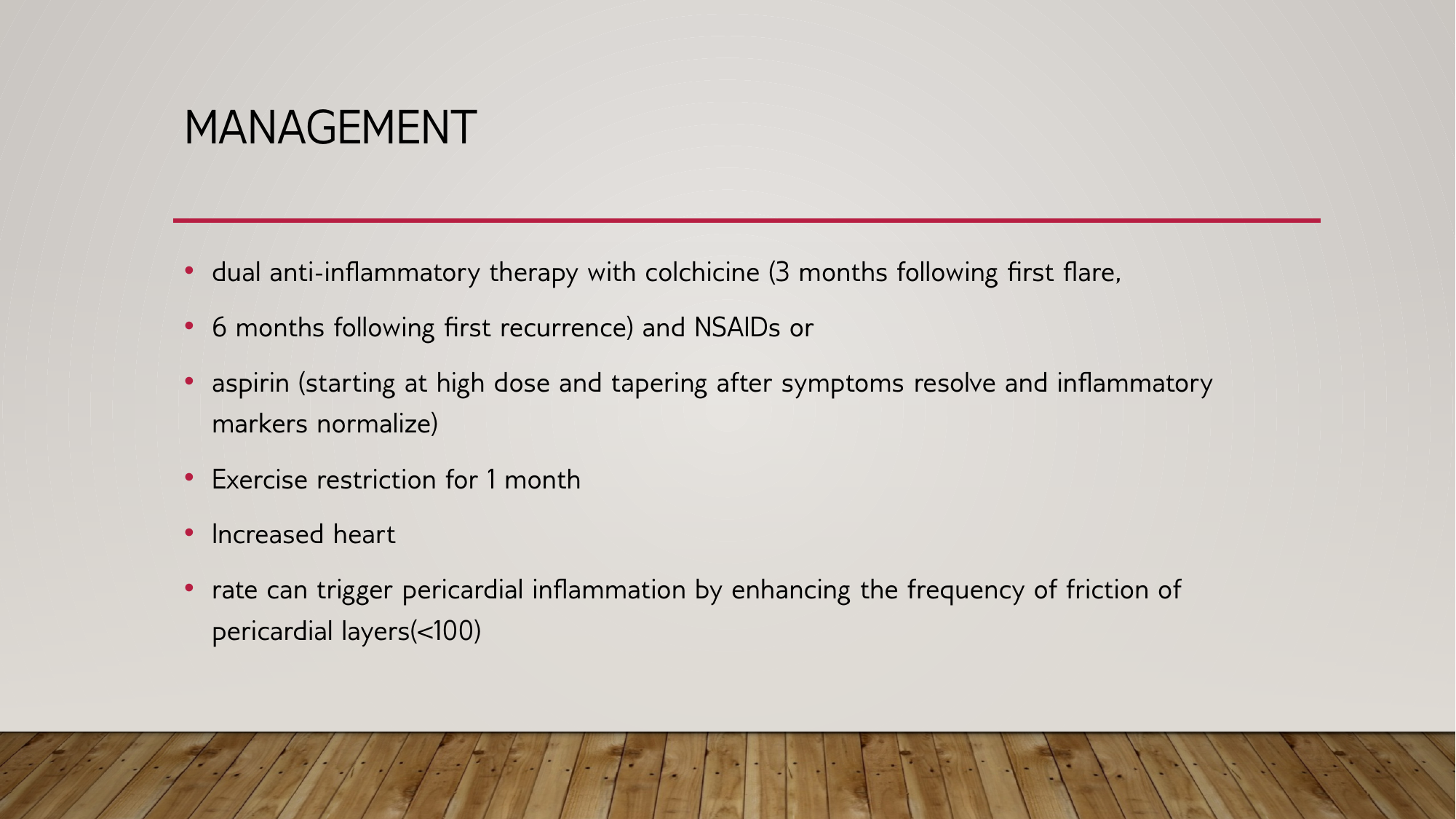

# Management
dual anti-inflammatory therapy with colchicine (3 months following first flare,
6 months following first recurrence) and NSAIDs or
aspirin (starting at high dose and tapering after symptoms resolve and inflammatory markers normalize)
Exercise restriction for 1 month
Increased heart
rate can trigger pericardial inflammation by enhancing the frequency of friction of pericardial layers(<100)